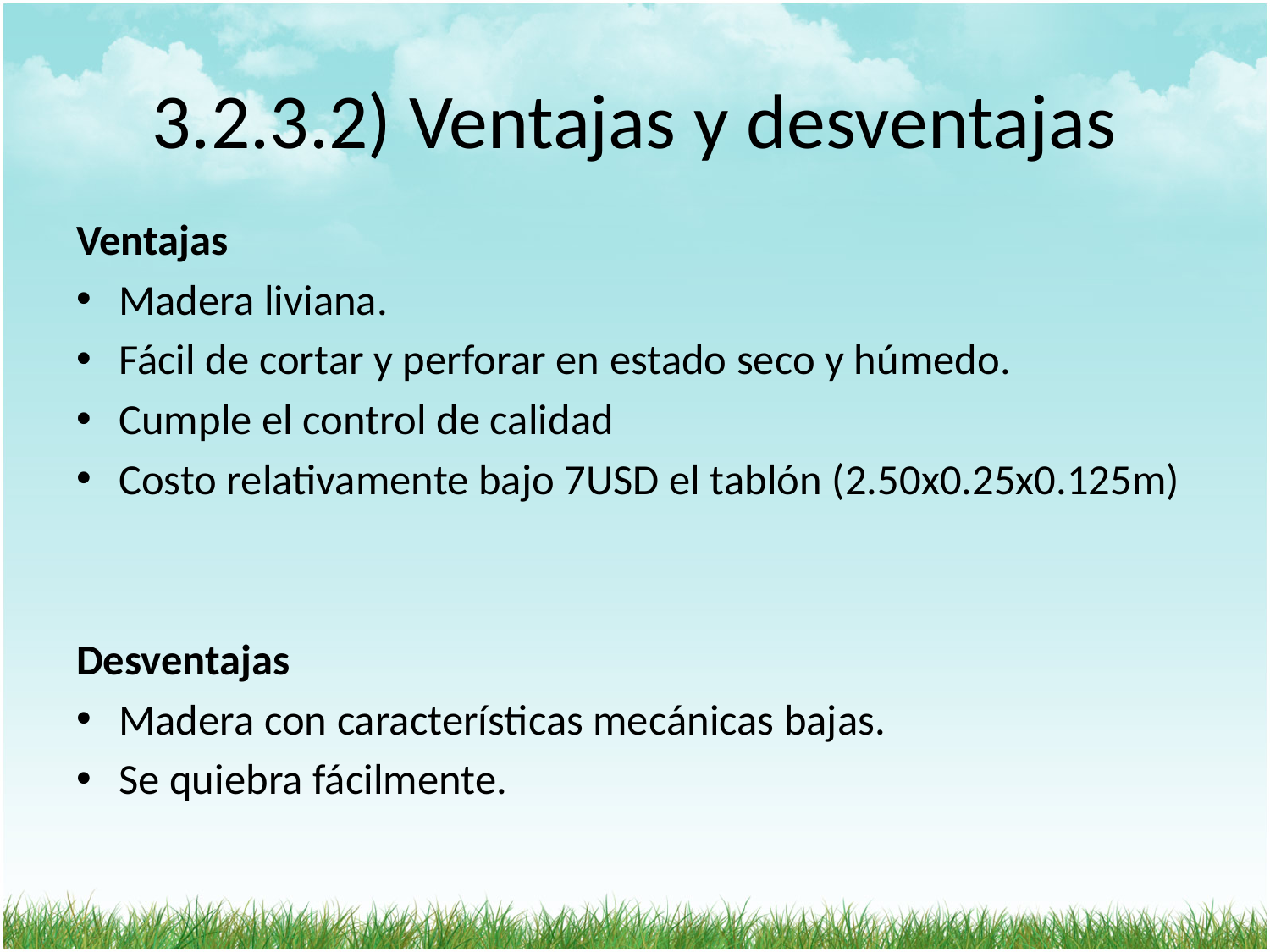

# 3.2.3.2) Ventajas y desventajas
Ventajas
Madera liviana.
Fácil de cortar y perforar en estado seco y húmedo.
Cumple el control de calidad
Costo relativamente bajo 7USD el tablón (2.50x0.25x0.125m)

Desventajas
Madera con características mecánicas bajas.
Se quiebra fácilmente.